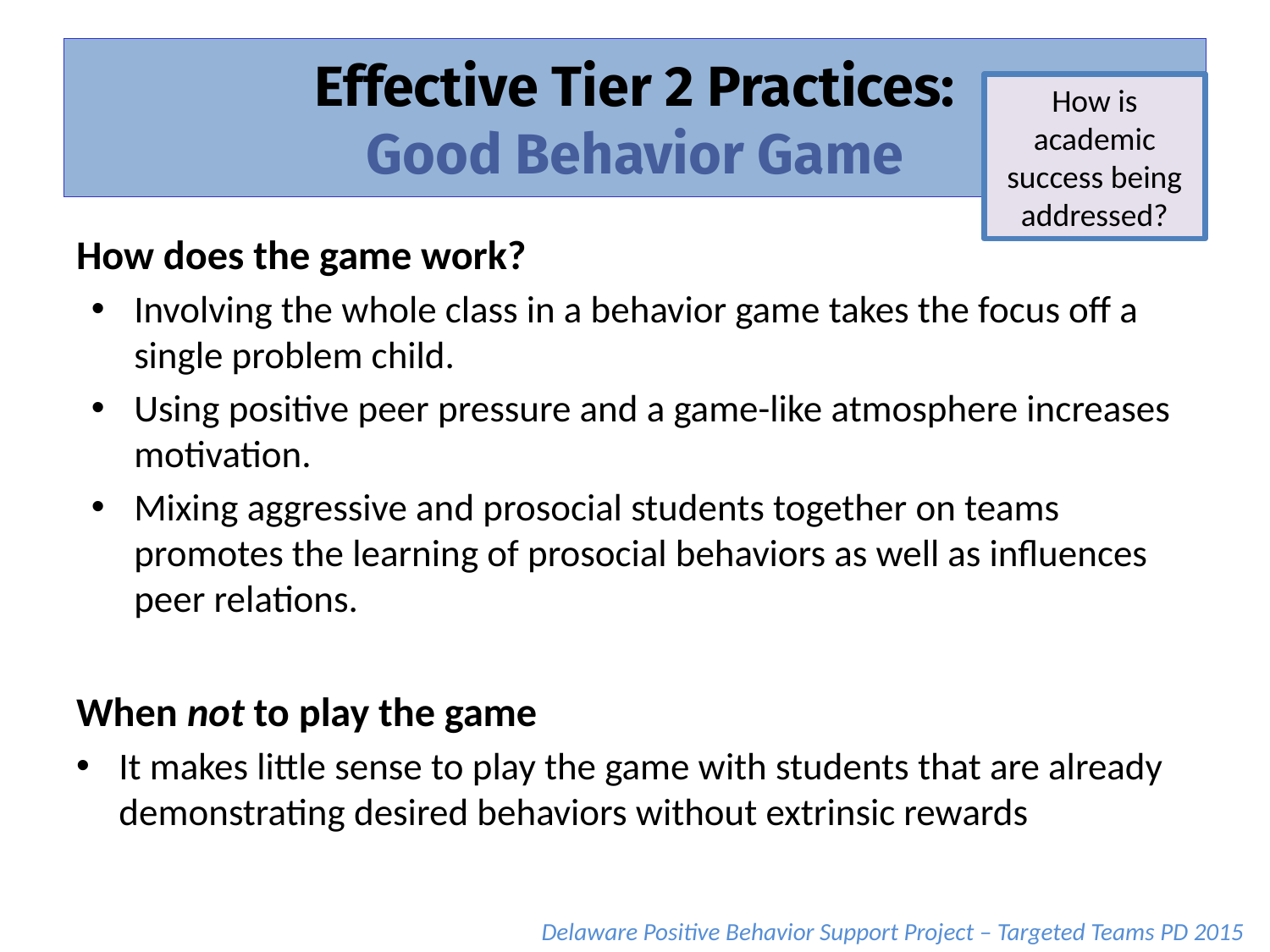

# Effective Tier 2 Practices: Good Behavior Game
How is academic success being addressed?
How does the game work?
Involving the whole class in a behavior game takes the focus off a single problem child.
Using positive peer pressure and a game-like atmosphere increases motivation.
Mixing aggressive and prosocial students together on teams promotes the learning of prosocial behaviors as well as influences peer relations.

When not to play the game
It makes little sense to play the game with students that are already demonstrating desired behaviors without extrinsic rewards

Delaware Positive Behavior Support Project – Targeted Teams PD 2015